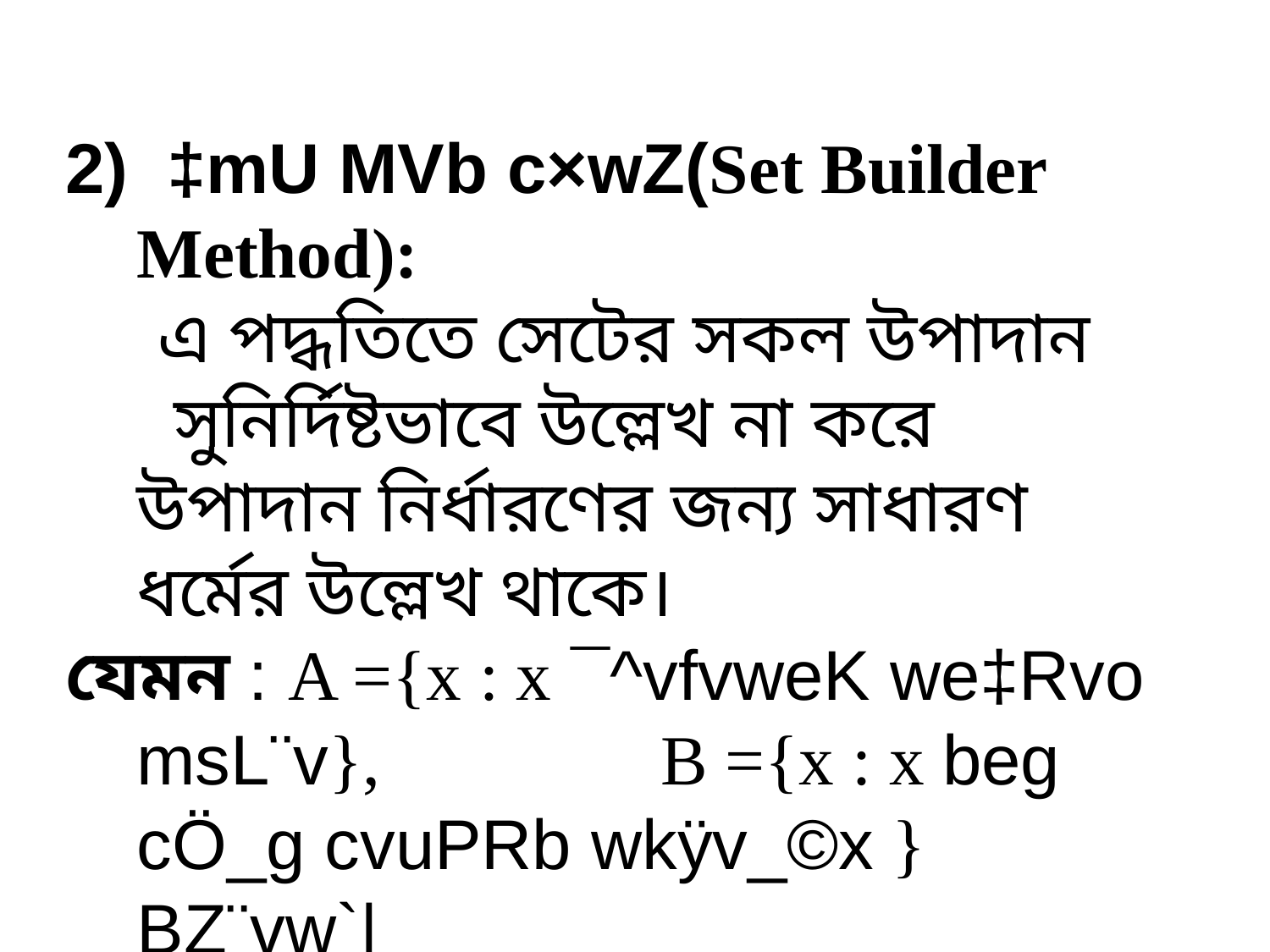

2)  ‡mU MVb c×wZ(Set Builder Method):
     এ পদ্ধতিতে সেটের সকল উপাদান       সুনির্দিষ্টভাবে উল্লেখ না করে উপাদান নির্ধারণের জন্য সাধারণ ধর্মের উল্লেখ থাকে।
যেমন : A ={x : x ¯^vfvweK we‡Rvo msL¨v},                B ={x : x beg cÖ_g cvuPRb wkÿv_©x } BZ¨vw`|